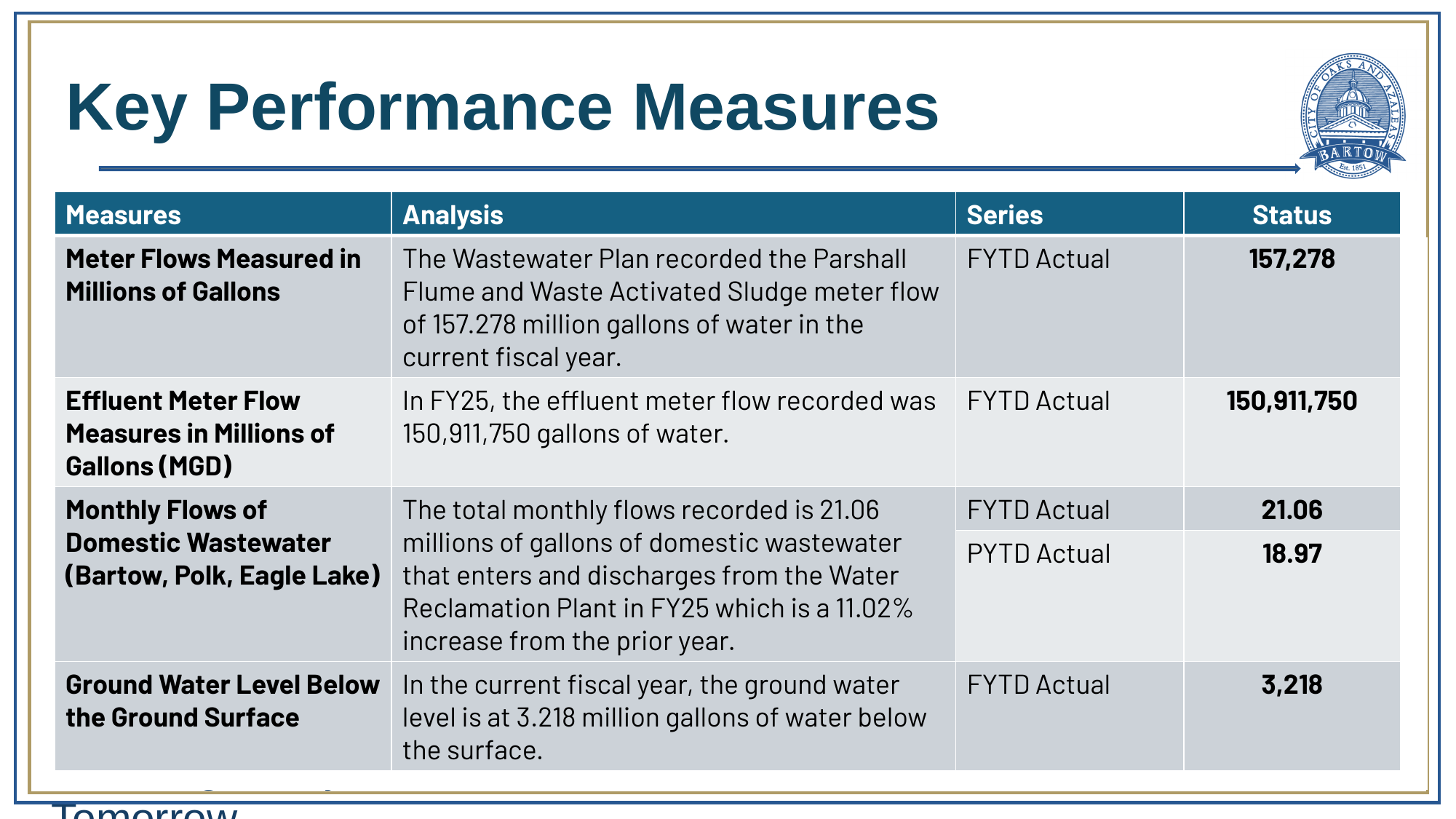

# Key Performance Measures
| Measures | Analysis | Series | Status |
| --- | --- | --- | --- |
| Meter Flows Measured in Millions of Gallons | The Wastewater Plan recorded the Parshall Flume and Waste Activated Sludge meter flow of 157.278 million gallons of water in the current fiscal year. | FYTD Actual | 157,278 |
| Effluent Meter Flow Measures in Millions of Gallons (MGD) | In FY25, the effluent meter flow recorded was 150,911,750 gallons of water. | FYTD Actual | 150,911,750 |
| Monthly Flows of Domestic Wastewater (Bartow, Polk, Eagle Lake) | The total monthly flows recorded is 21.06 millions of gallons of domestic wastewater that enters and discharges from the Water Reclamation Plant in FY25 which is a 11.02% increase from the prior year. | FYTD Actual | 21.06 |
|  |  | PYTD Actual | 18.97 |
| Ground Water Level Below the Ground Surface | In the current fiscal year, the ground water level is at 3.218 million gallons of water below the surface. | FYTD Actual | 3,218 |